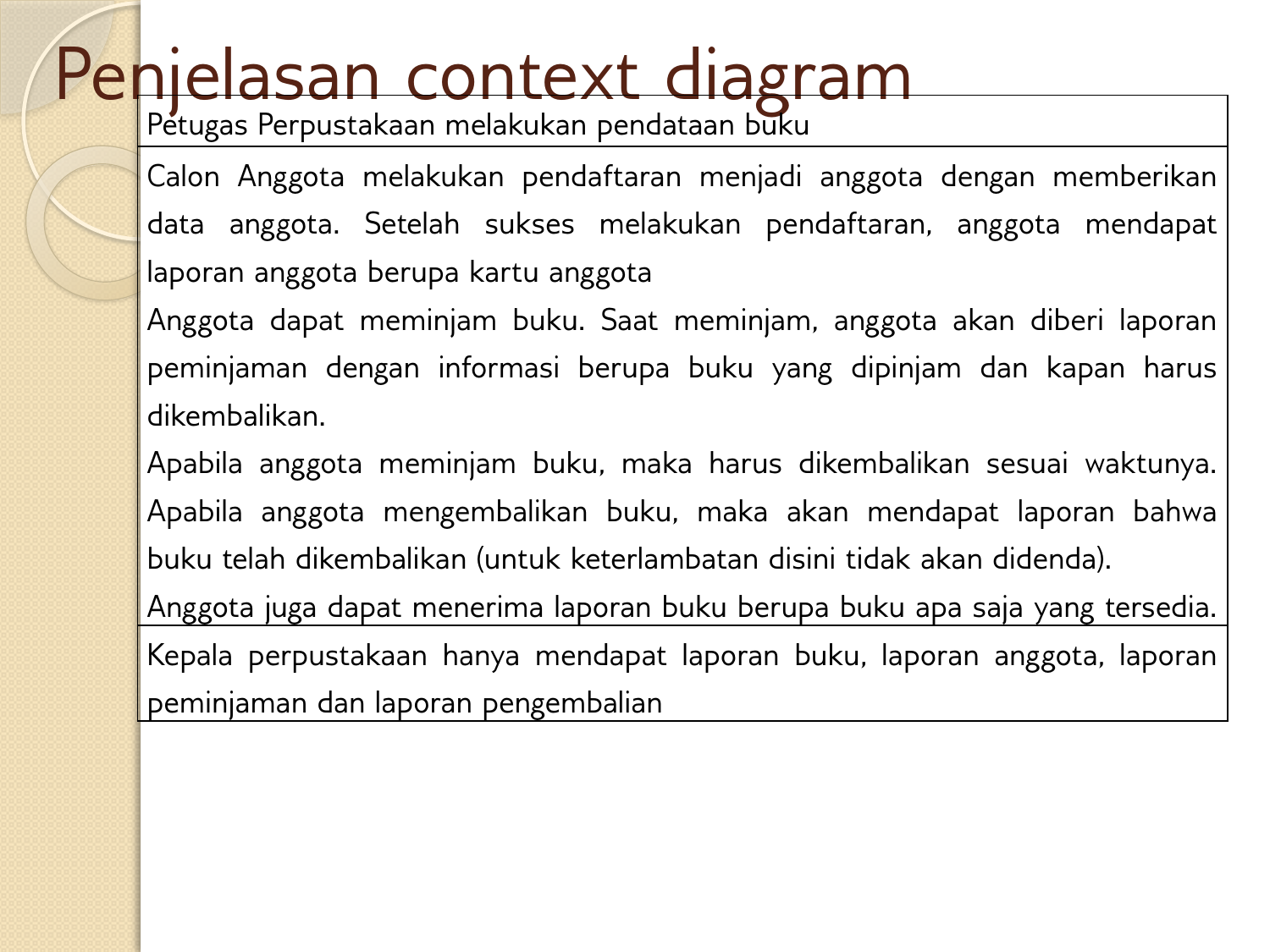

# Penjelasan context diagram
| Petugas Perpustakaan melakukan pendataan buku |
| --- |
| Calon Anggota melakukan pendaftaran menjadi anggota dengan memberikan data anggota. Setelah sukses melakukan pendaftaran, anggota mendapat laporan anggota berupa kartu anggota Anggota dapat meminjam buku. Saat meminjam, anggota akan diberi laporan peminjaman dengan informasi berupa buku yang dipinjam dan kapan harus dikembalikan. Apabila anggota meminjam buku, maka harus dikembalikan sesuai waktunya. Apabila anggota mengembalikan buku, maka akan mendapat laporan bahwa buku telah dikembalikan (untuk keterlambatan disini tidak akan didenda). Anggota juga dapat menerima laporan buku berupa buku apa saja yang tersedia. |
| Kepala perpustakaan hanya mendapat laporan buku, laporan anggota, laporan peminjaman dan laporan pengembalian |